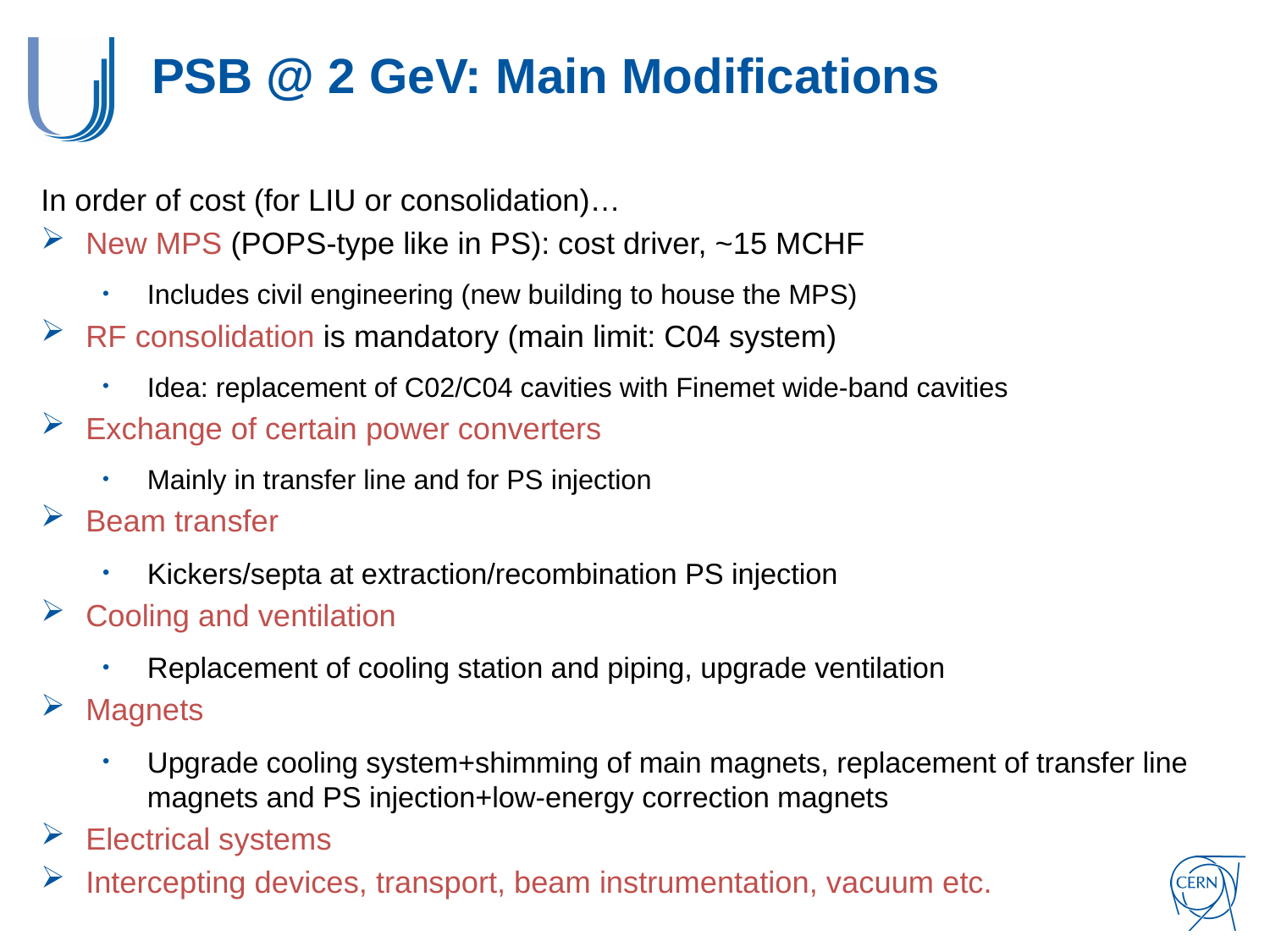

# PSB @ 2 GeV: Main Modifications
In order of cost (for LIU or consolidation)…
New MPS (POPS-type like in PS): cost driver, ~15 MCHF
Includes civil engineering (new building to house the MPS)
RF consolidation is mandatory (main limit: C04 system)
Idea: replacement of C02/C04 cavities with Finemet wide-band cavities
Exchange of certain power converters
Mainly in transfer line and for PS injection
Beam transfer
Kickers/septa at extraction/recombination PS injection
Cooling and ventilation
Replacement of cooling station and piping, upgrade ventilation
Magnets
Upgrade cooling system+shimming of main magnets, replacement of transfer line magnets and PS injection+low-energy correction magnets
Electrical systems
Intercepting devices, transport, beam instrumentation, vacuum etc.